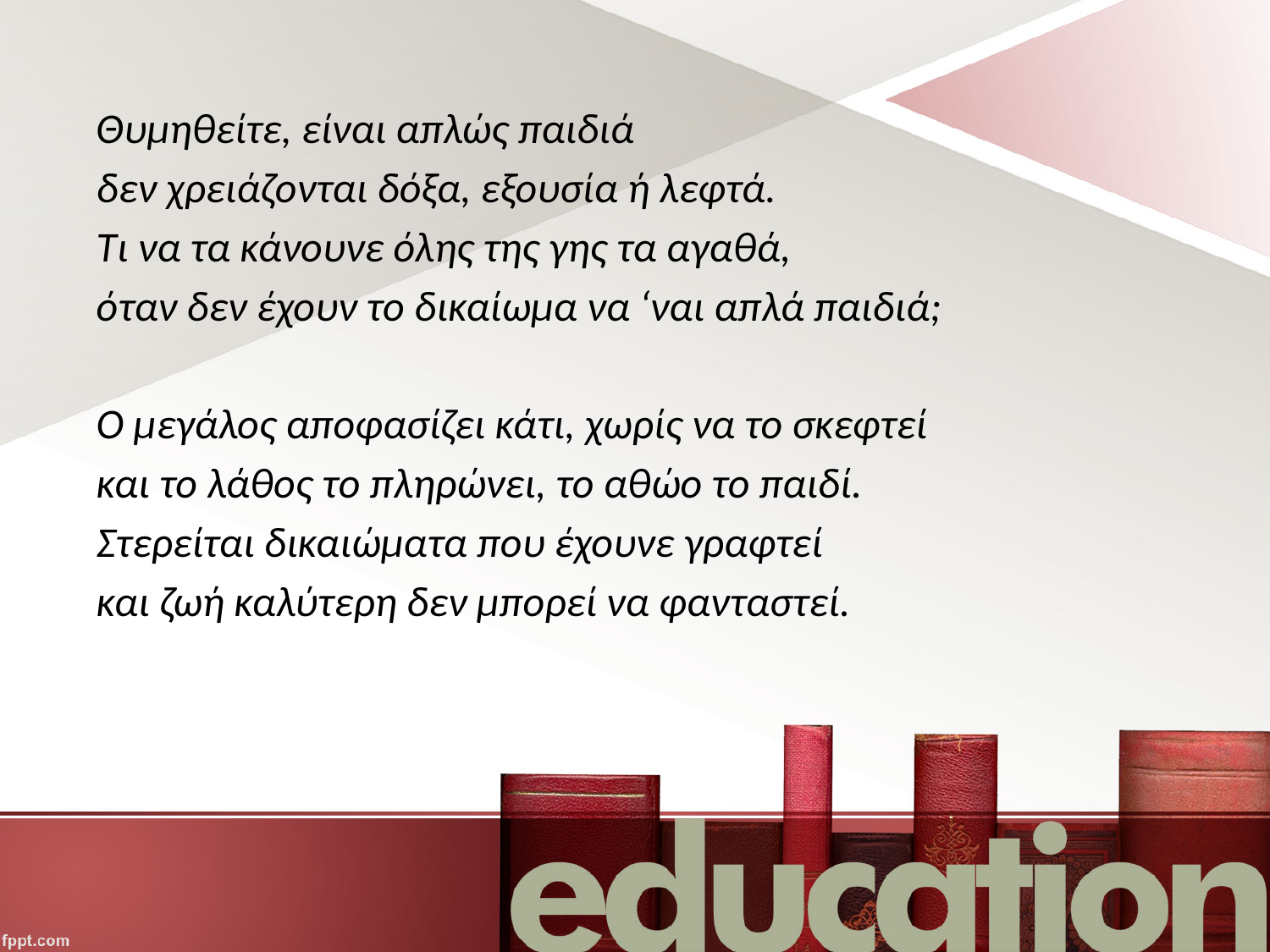

Θυμηθείτε, είναι απλώς παιδιά
δεν χρειάζονται δόξα, εξουσία ή λεφτά.
Τι να τα κάνουνε όλης της γης τα αγαθά,
όταν δεν έχουν το δικαίωμα να ‘ναι απλά παιδιά;

Ο μεγάλος αποφασίζει κάτι, χωρίς να το σκεφτεί
και το λάθος το πληρώνει, το αθώο το παιδί.
Στερείται δικαιώματα που έχουνε γραφτεί
και ζωή καλύτερη δεν μπορεί να φανταστεί.